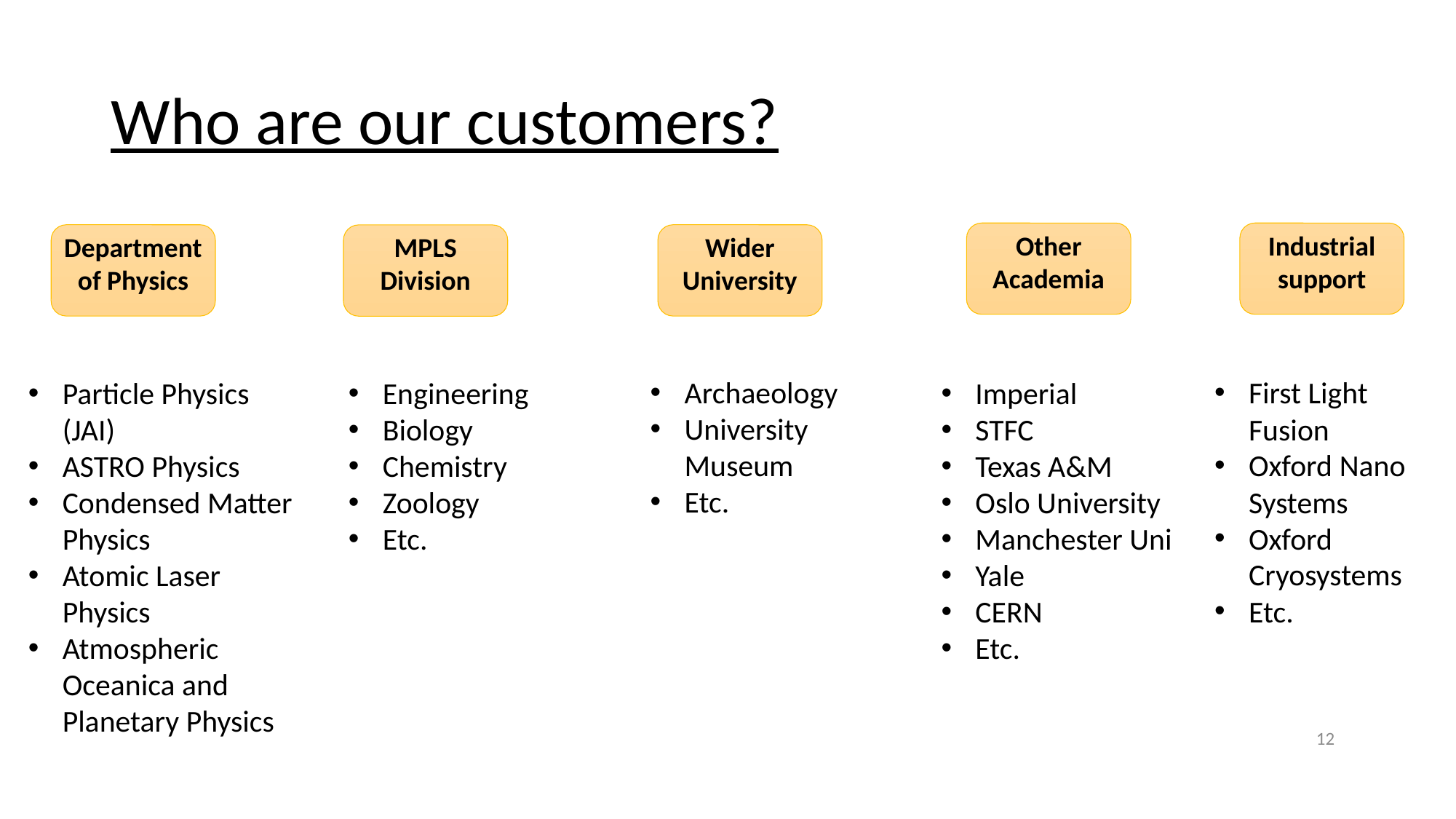

# Who are our customers?
Industrial support

Other Academia

Department of Physics

Wider University

MPLS Division

Archaeology
University Museum
Etc.
First Light Fusion
Oxford Nano Systems
Oxford Cryosystems
Etc.
Particle Physics (JAI)
ASTRO Physics
Condensed Matter Physics
Atomic Laser Physics
Atmospheric Oceanica and Planetary Physics
Engineering
Biology
Chemistry
Zoology
Etc.
Imperial
STFC
Texas A&M
Oslo University
Manchester Uni
Yale
CERN
Etc.
12